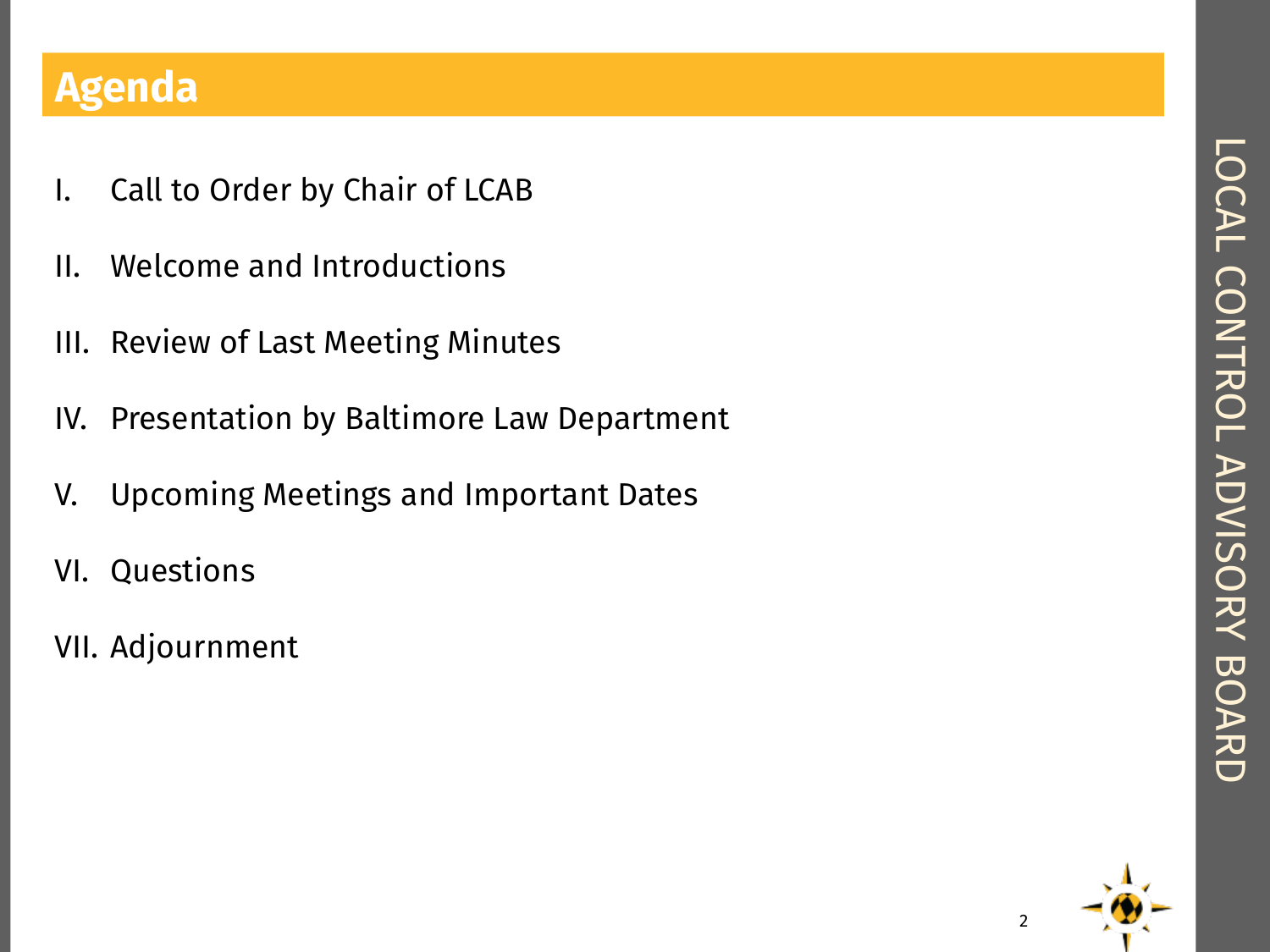

Agenda
# Local Control Advisory Board
Call to Order by Chair of LCAB

Welcome and Introductions

Review of Last Meeting Minutes

Presentation by Baltimore Law Department

Upcoming Meetings and Important Dates

Questions

Adjournment

2